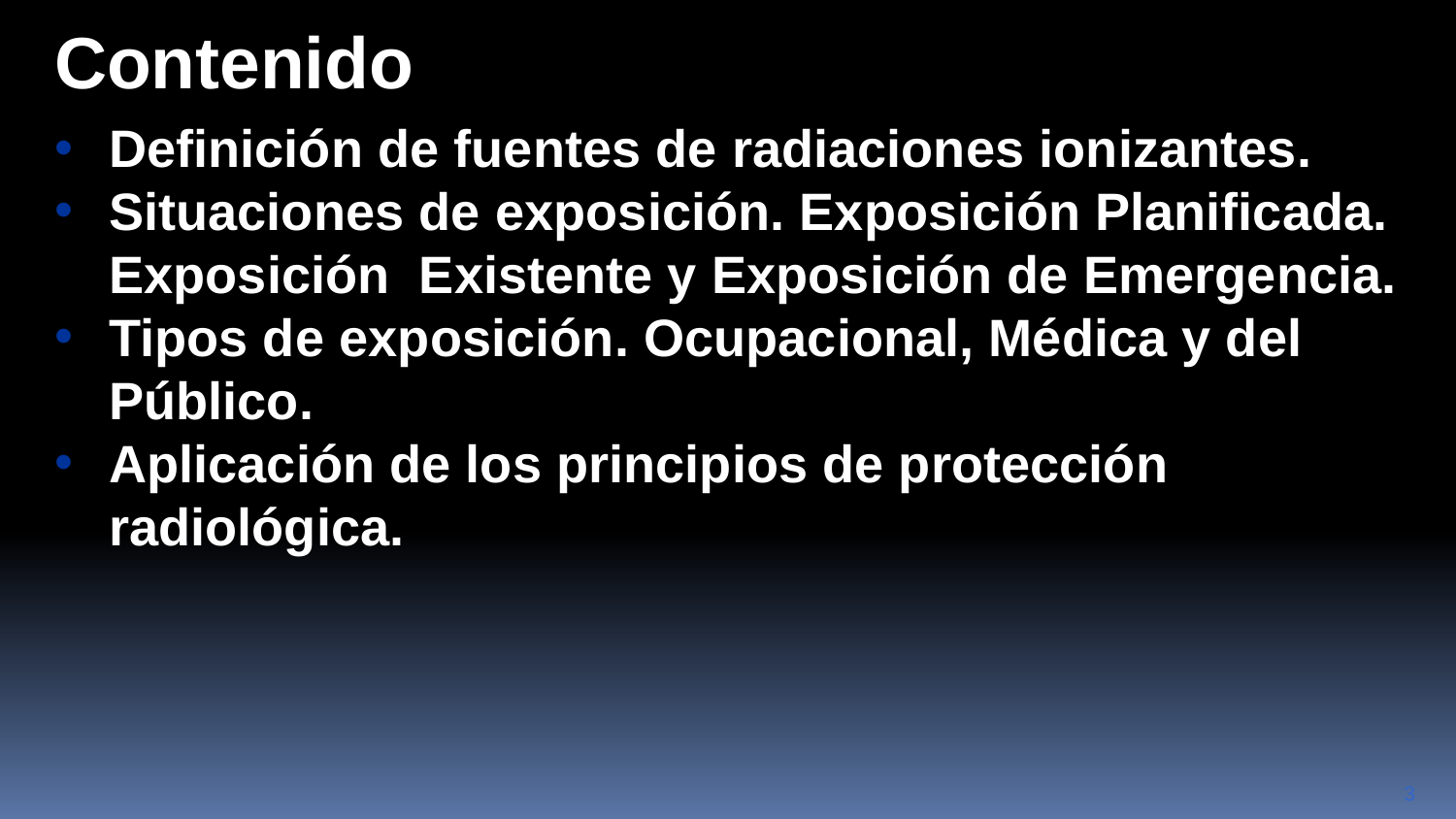

Contenido
Definición de fuentes de radiaciones ionizantes.
Situaciones de exposición. Exposición Planificada. Exposición  Existente y Exposición de Emergencia.
Tipos de exposición. Ocupacional, Médica y del Público.
Aplicación de los principios de protección radiológica.
3